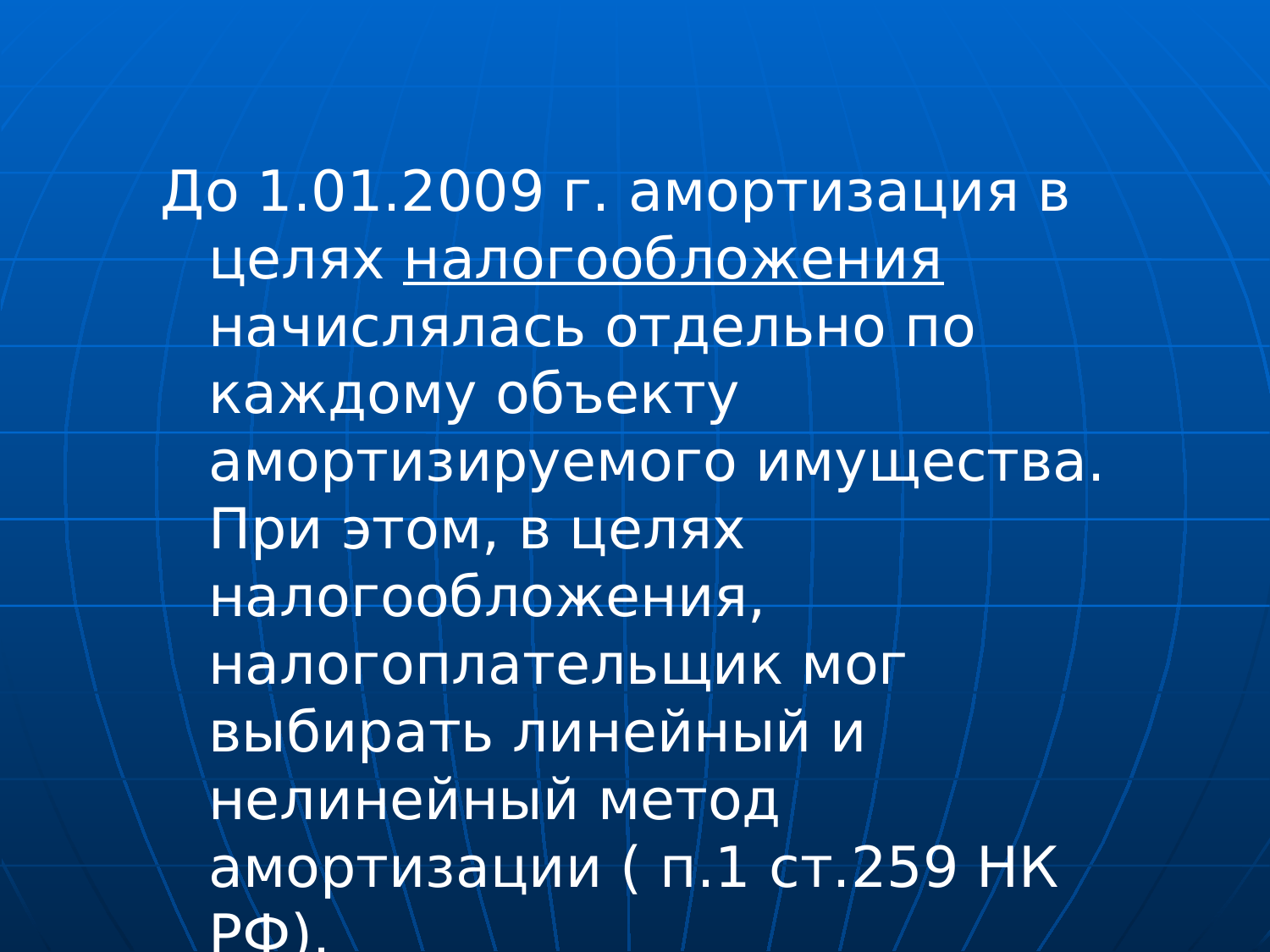

#
До 1.01.2009 г. амортизация в целях налогообложения начислялась отдельно по каждому объекту амортизируемого имущества. При этом, в целях налогообложения, налогоплательщик мог выбирать линейный и нелинейный метод амортизации ( п.1 ст.259 НК РФ).